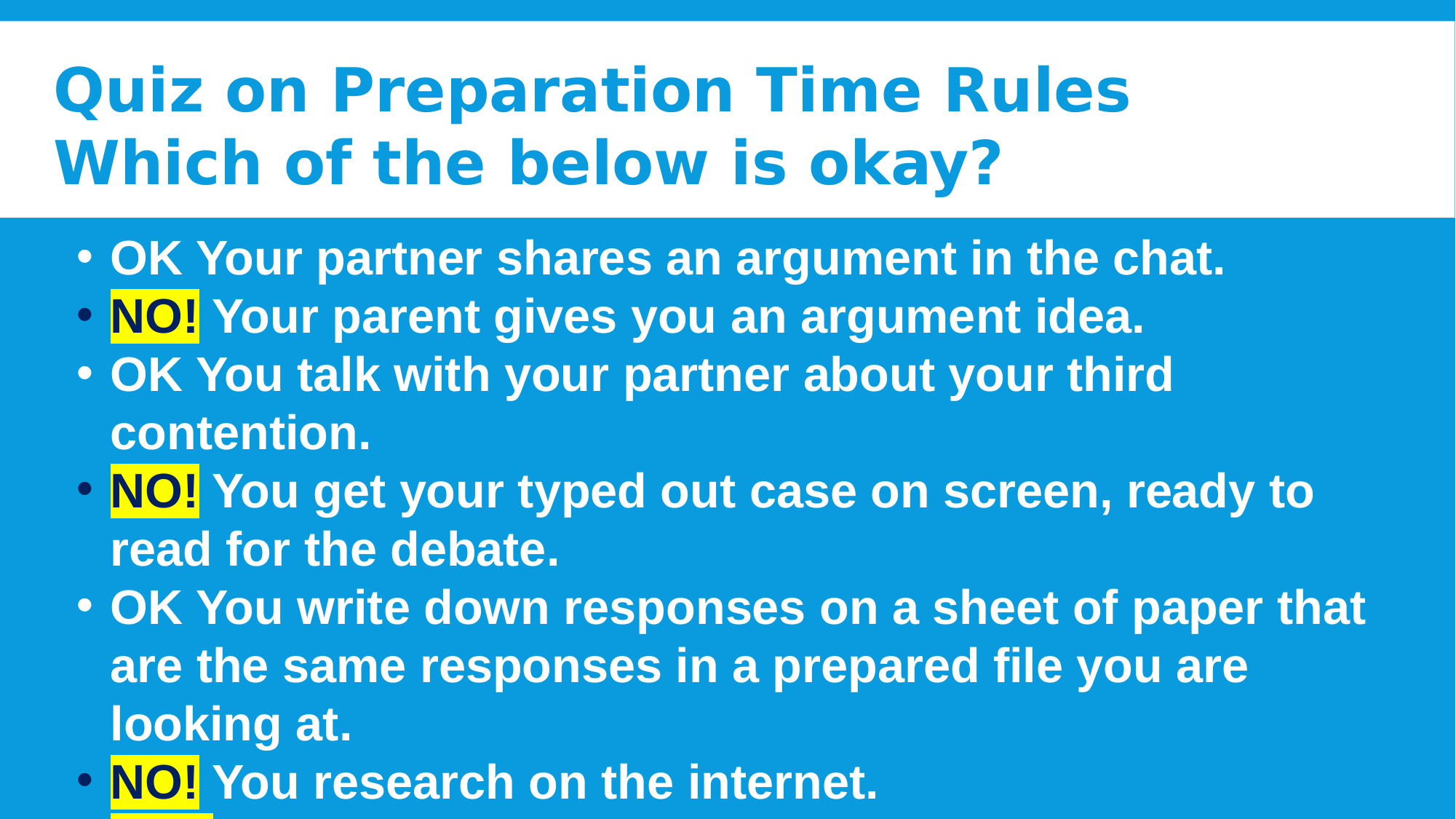

# Quiz on Preparation Time Rules Which of the below is okay?
OK Your partner shares an argument in the chat.
NO! Your parent gives you an argument idea.
OK You talk with your partner about your third contention.
NO! You get your typed out case on screen, ready to read for the debate.
OK You write down responses on a sheet of paper that are the same responses in a prepared file you are looking at.
NO! You research on the internet.
NO! You look at your prepared files for an impromptu debate.